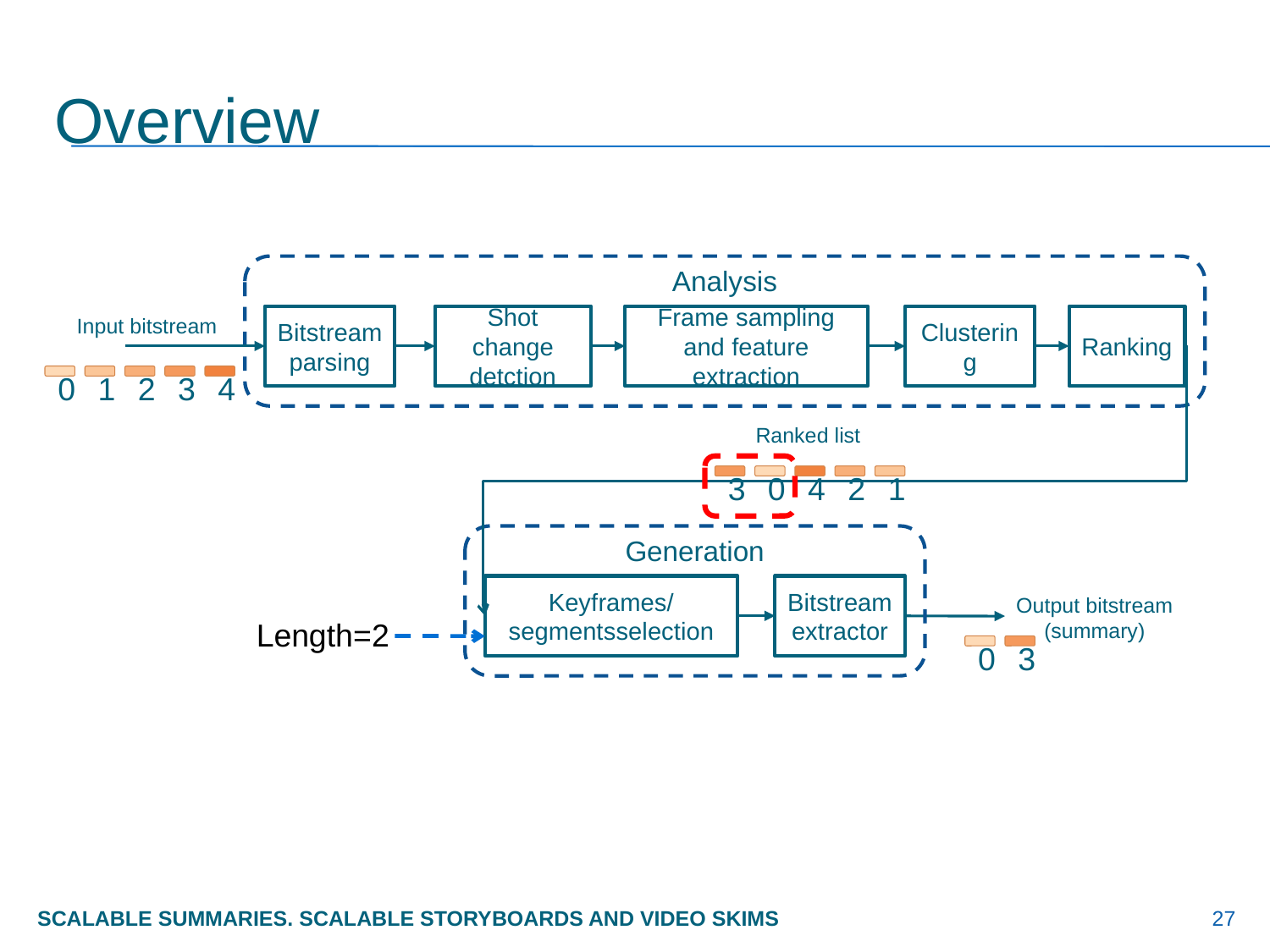

# Overview

Analysis
Input bitstream
Bitstream parsing
Shot change detction
Frame sampling and feature extraction
Clustering
Ranking
0
1
2
3
4
Ranked list

3
0
4
2
1
Generation
Keyframes/segmentsselection
Bitstream extractor
Output bitstream
(summary)
Length=2
0
3
Scalable summaries. Scalable storyboards and video skims
27